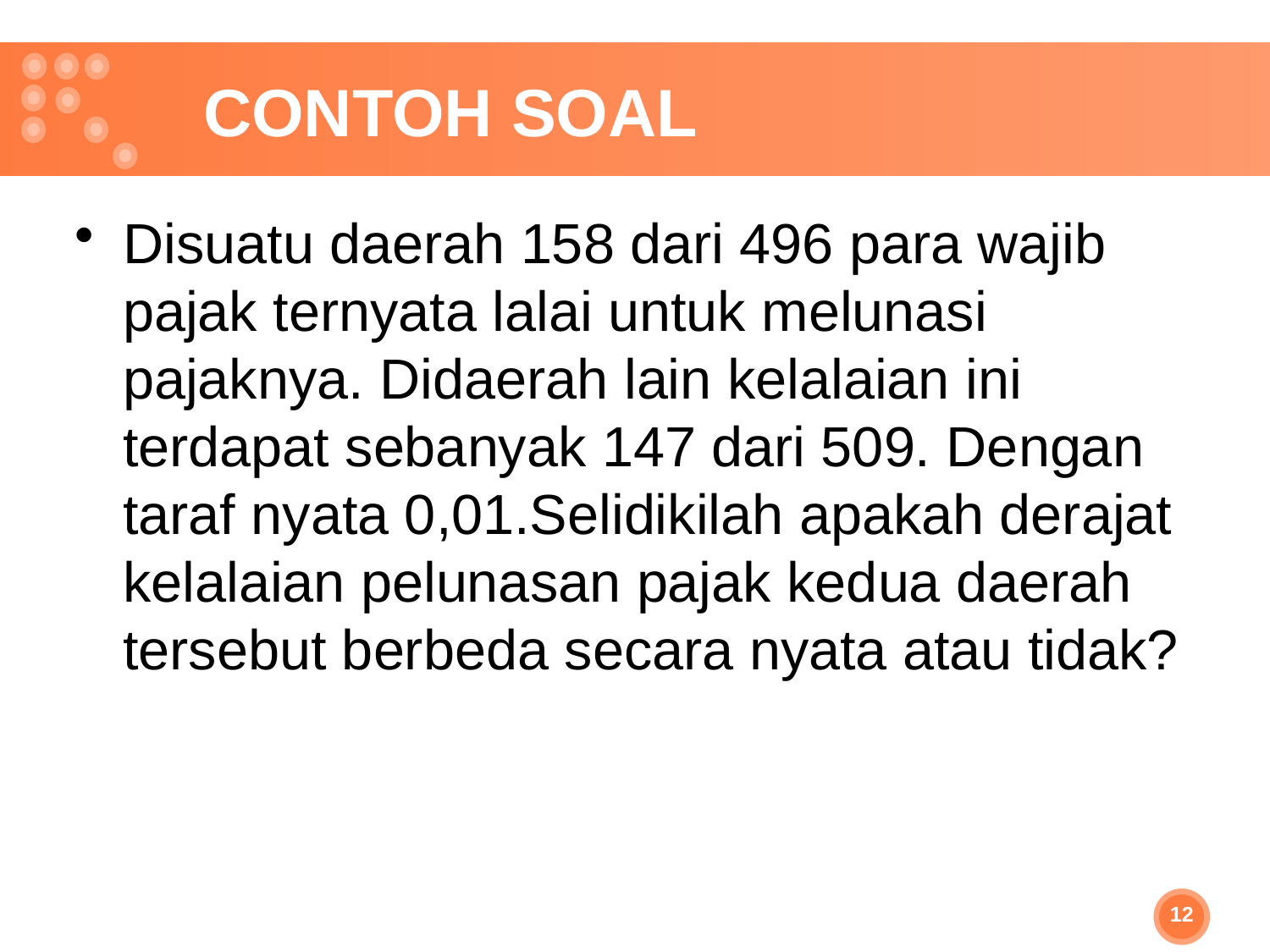

# CONTOH SOAL
Disuatu daerah 158 dari 496 para wajib pajak ternyata lalai untuk melunasi pajaknya. Didaerah lain kelalaian ini terdapat sebanyak 147 dari 509. Dengan taraf nyata 0,01.Selidikilah apakah derajat kelalaian pelunasan pajak kedua daerah tersebut berbeda secara nyata atau tidak?
12